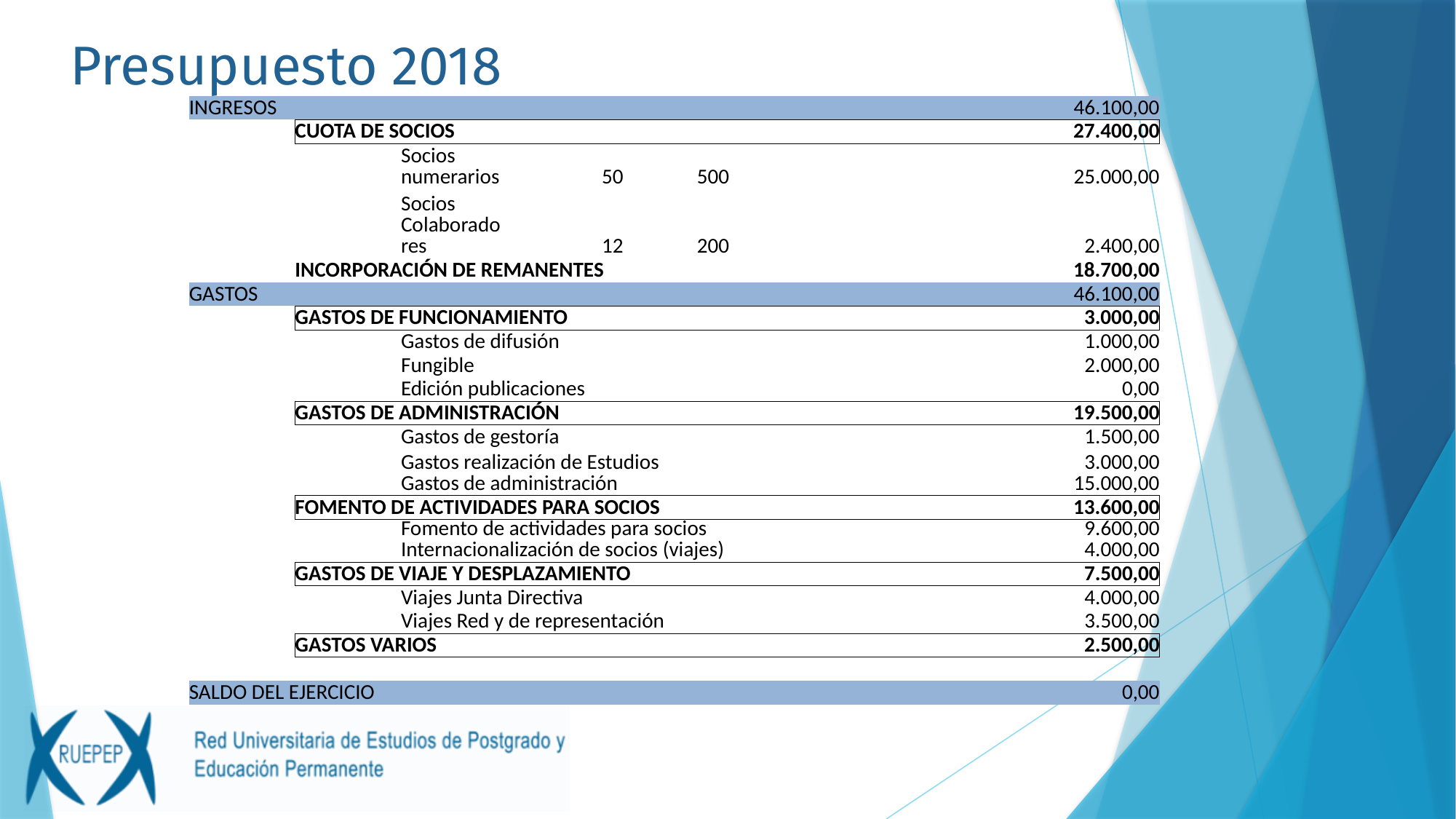

Presupuesto 2018
| INGRESOS |  |  |  |  | 46.100,00 |
| --- | --- | --- | --- | --- | --- |
|  | CUOTA DE SOCIOS |  |  |  | 27.400,00 |
|  |  | Socios numerarios | 50 | 500 | 25.000,00 |
|  |  | Socios Colaboradores | 12 | 200 | 2.400,00 |
|  | INCORPORACIÓN DE REMANENTES |  |  |  | 18.700,00 |
| GASTOS |  |  |  |  | 46.100,00 |
|  | GASTOS DE FUNCIONAMIENTO |  |  |  | 3.000,00 |
|  |  | Gastos de difusión |  |  | 1.000,00 |
|  |  | Fungible |  |  | 2.000,00 |
|  |  | Edición publicaciones |  |  | 0,00 |
|  | GASTOS DE ADMINISTRACIÓN |  |  |  | 19.500,00 |
|  |  | Gastos de gestoría |  |  | 1.500,00 |
|  |  | Gastos realización de Estudios |  |  | 3.000,00 |
|  |  | Gastos de administración |  |  | 15.000,00 |
|  | FOMENTO DE ACTIVIDADES PARA SOCIOS |  |  |  | 13.600,00 |
|  |  | Fomento de actividades para socios |  |  | 9.600,00 |
|  |  | Internacionalización de socios (viajes) |  |  | 4.000,00 |
|  | GASTOS DE VIAJE Y DESPLAZAMIENTO |  |  |  | 7.500,00 |
|  |  | Viajes Junta Directiva |  |  | 4.000,00 |
|  |  | Viajes Red y de representación |  |  | 3.500,00 |
|  | GASTOS VARIOS |  |  |  | 2.500,00 |
|  |  |  |  |  |  |
| SALDO DEL EJERCICIO |  |  |  |  | 0,00 |